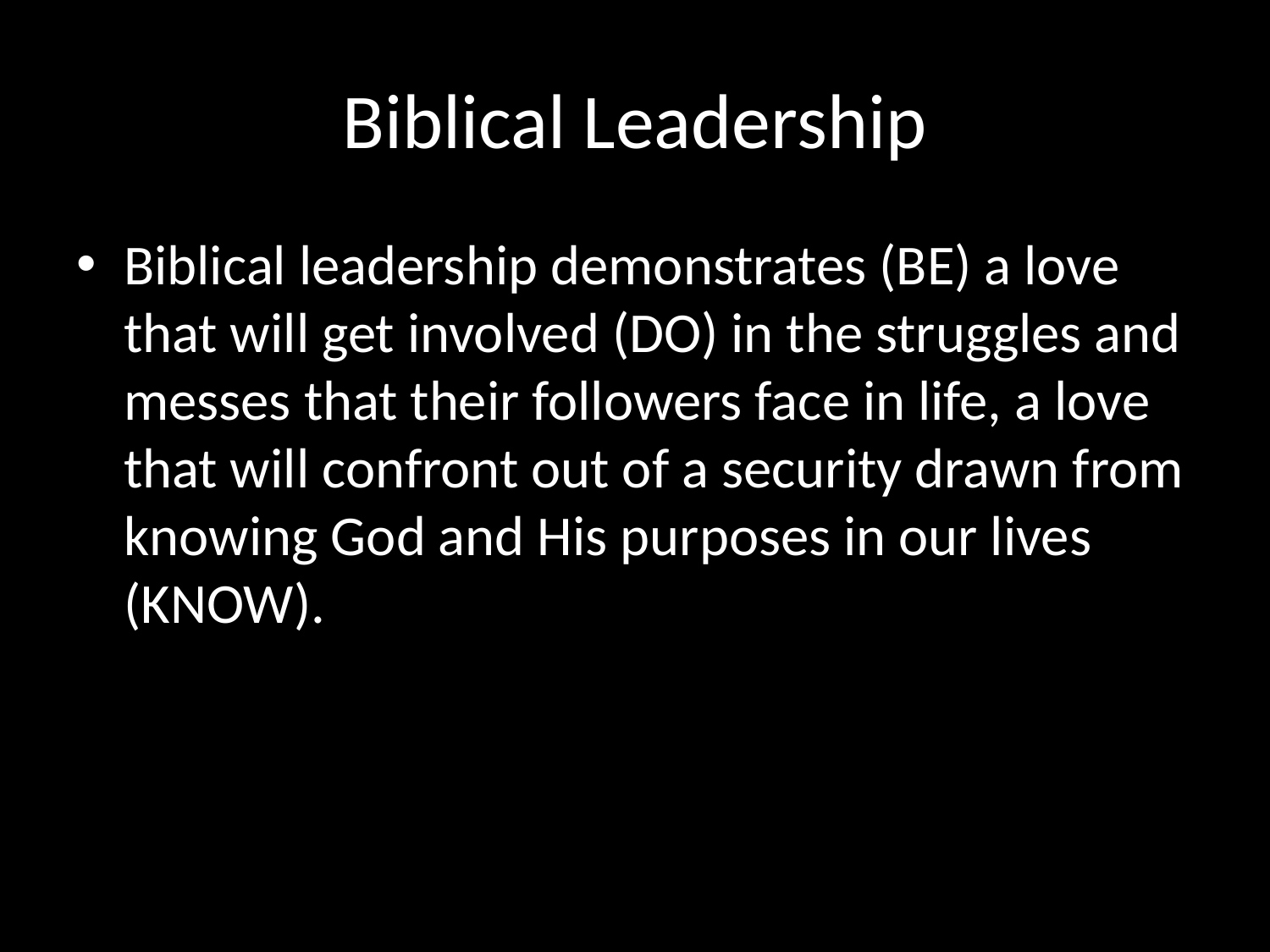

# Biblical Leadership
Biblical leadership demonstrates (BE) a love that will get involved (DO) in the struggles and messes that their followers face in life, a love that will confront out of a security drawn from knowing God and His purposes in our lives (KNOW).